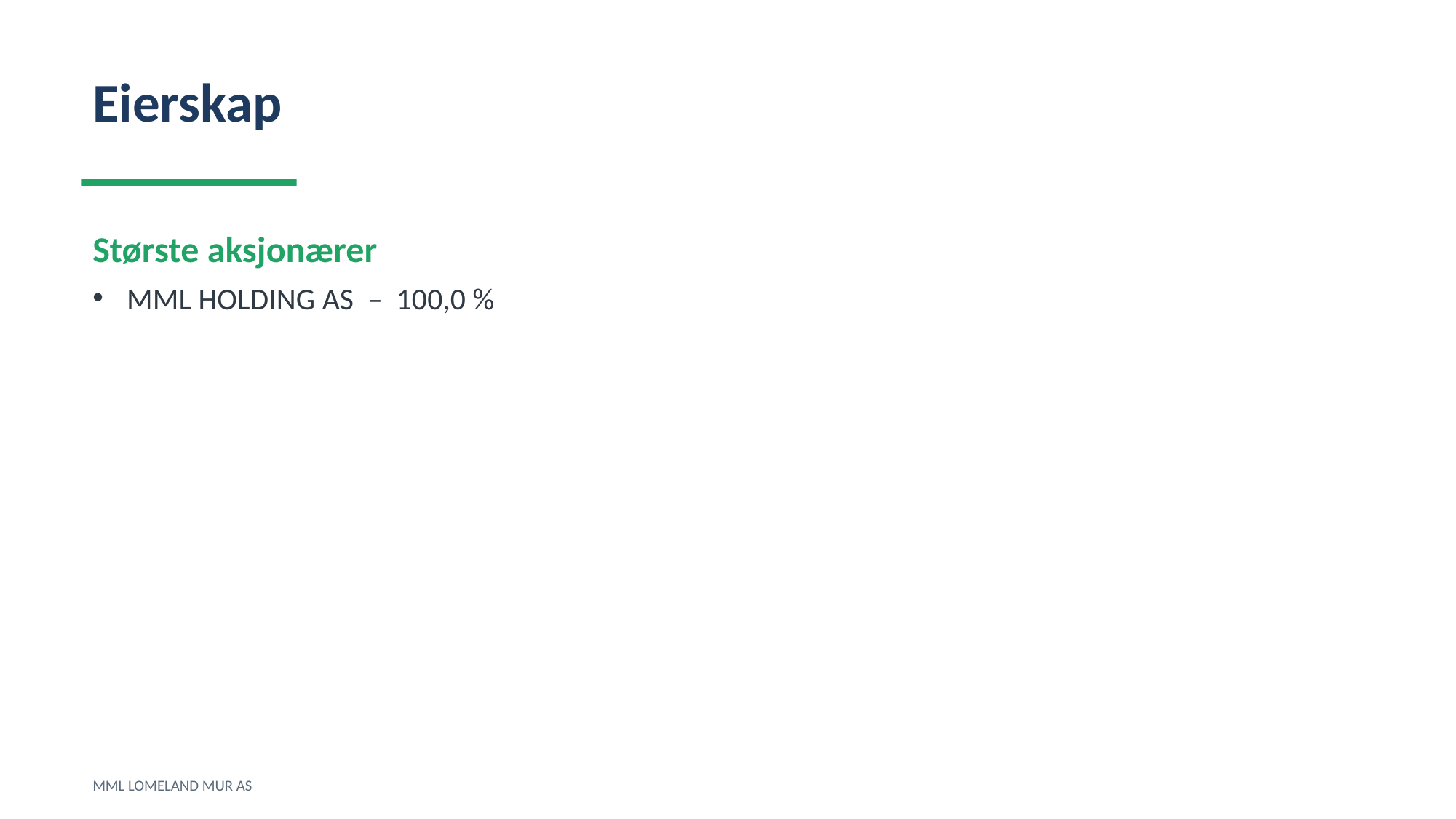

Eierskap

Største aksjonærer
MML HOLDING AS  –  100,0 %
MML LOMELAND MUR AS